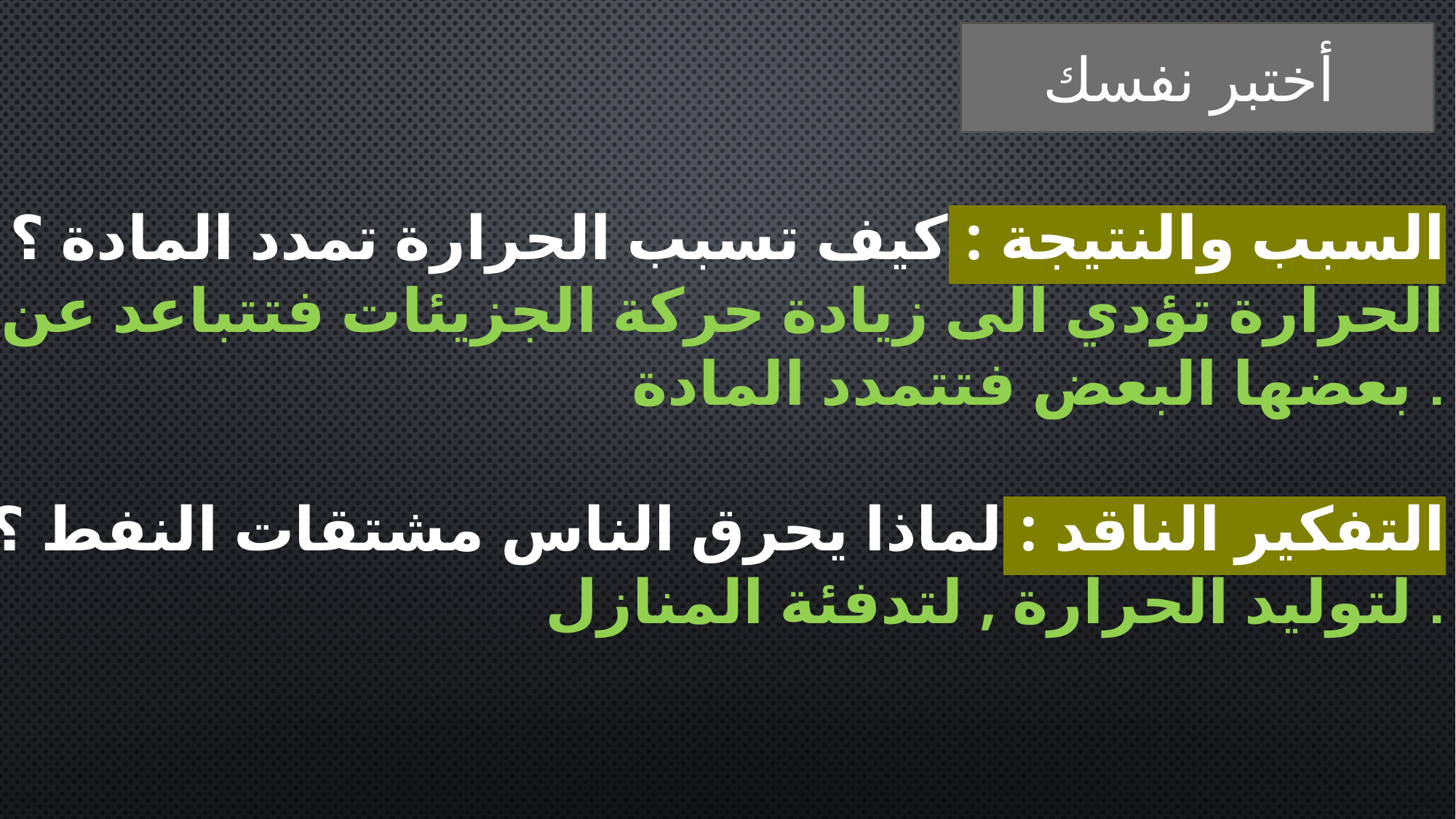

أختبر نفسك
السبب والنتيجة : كيف تسبب الحرارة تمدد المادة ؟
الحرارة تؤدي الى زيادة حركة الجزيئات فتتباعد عن
بعضها البعض فتتمدد المادة .

التفكير الناقد : لماذا يحرق الناس مشتقات النفط ؟
لتوليد الحرارة , لتدفئة المنازل .